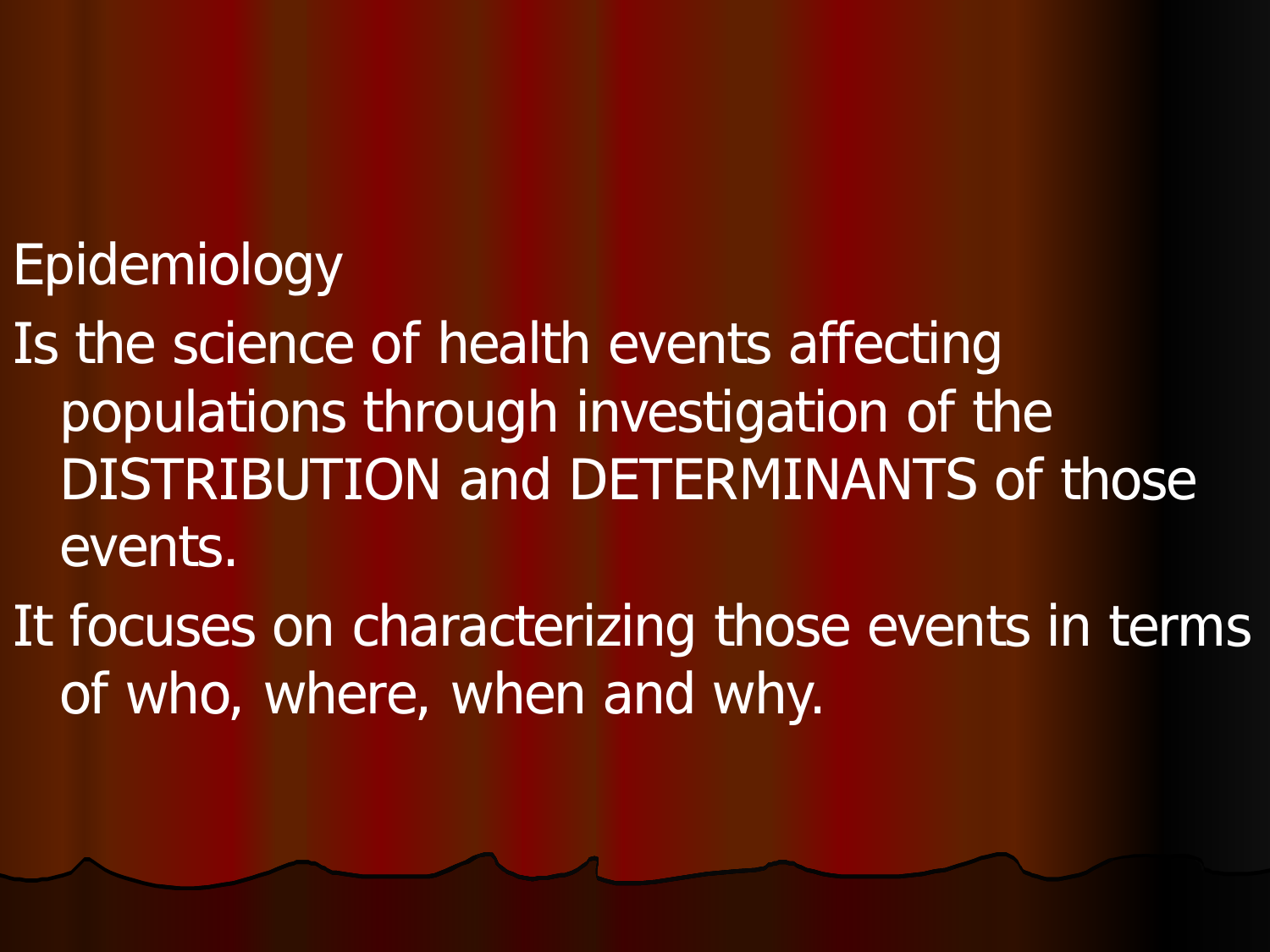

#
Epidemiology
Is the science of health events affecting populations through investigation of the DISTRIBUTION and DETERMINANTS of those events.
It focuses on characterizing those events in terms of who, where, when and why.